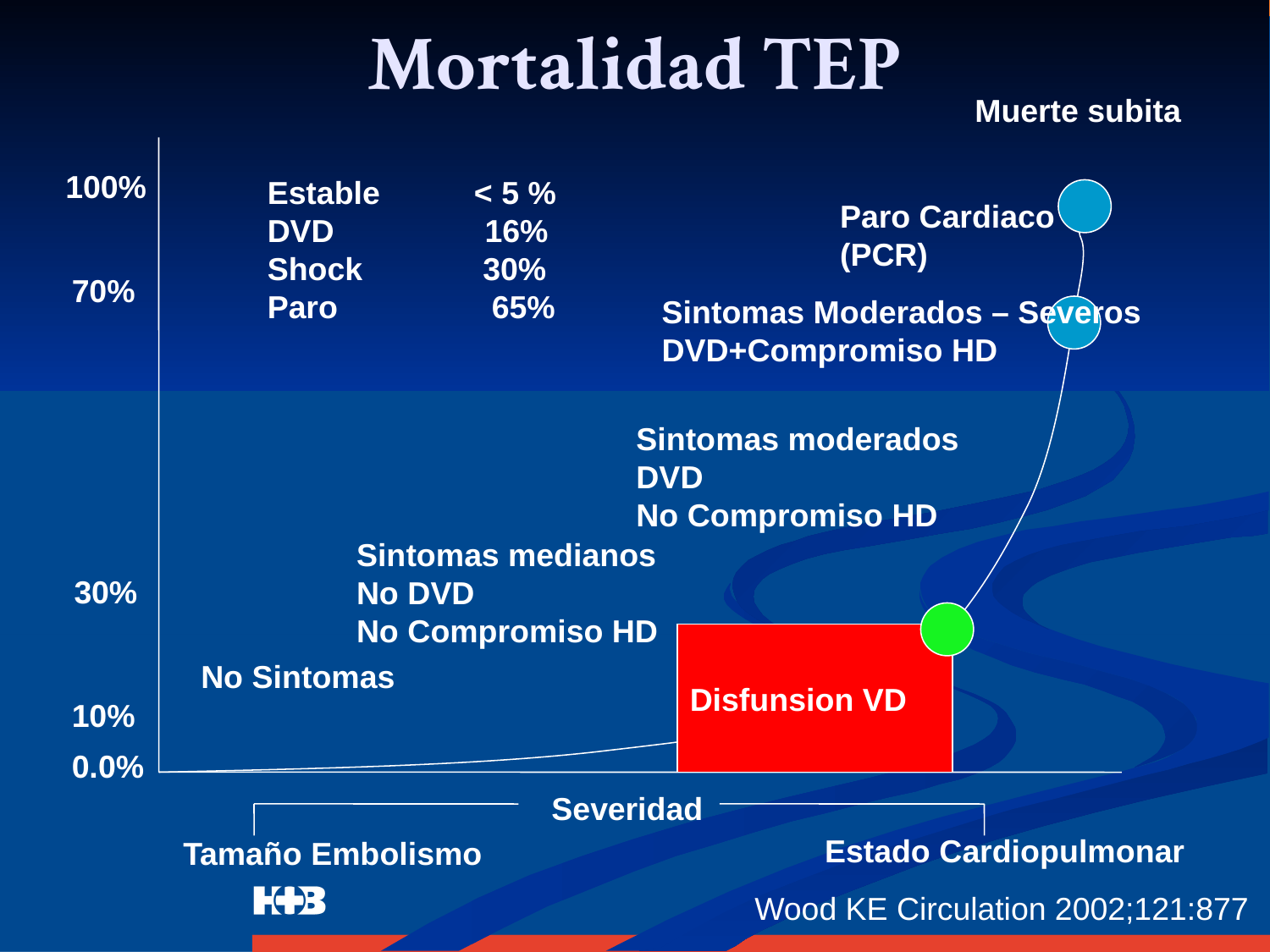

# Mortalidad TEP
Muerte subita

100%
Estable	         < 5 %
DVD                 16%
Shock	          30%
Paro	           65%

Paro Cardiaco
(PCR)

70%
Sintomas Moderados – Severos
DVD+Compromiso HD

Sintomas moderados
DVD
No Compromiso HD
Sintomas medianos
No DVD
No Compromiso HD
30%

Disfunsion VD
No Sintomas
10%
0.0%

Severidad

Estado Cardiopulmonar
Tamaño Embolismo
Wood KE Circulation 2002;121:877